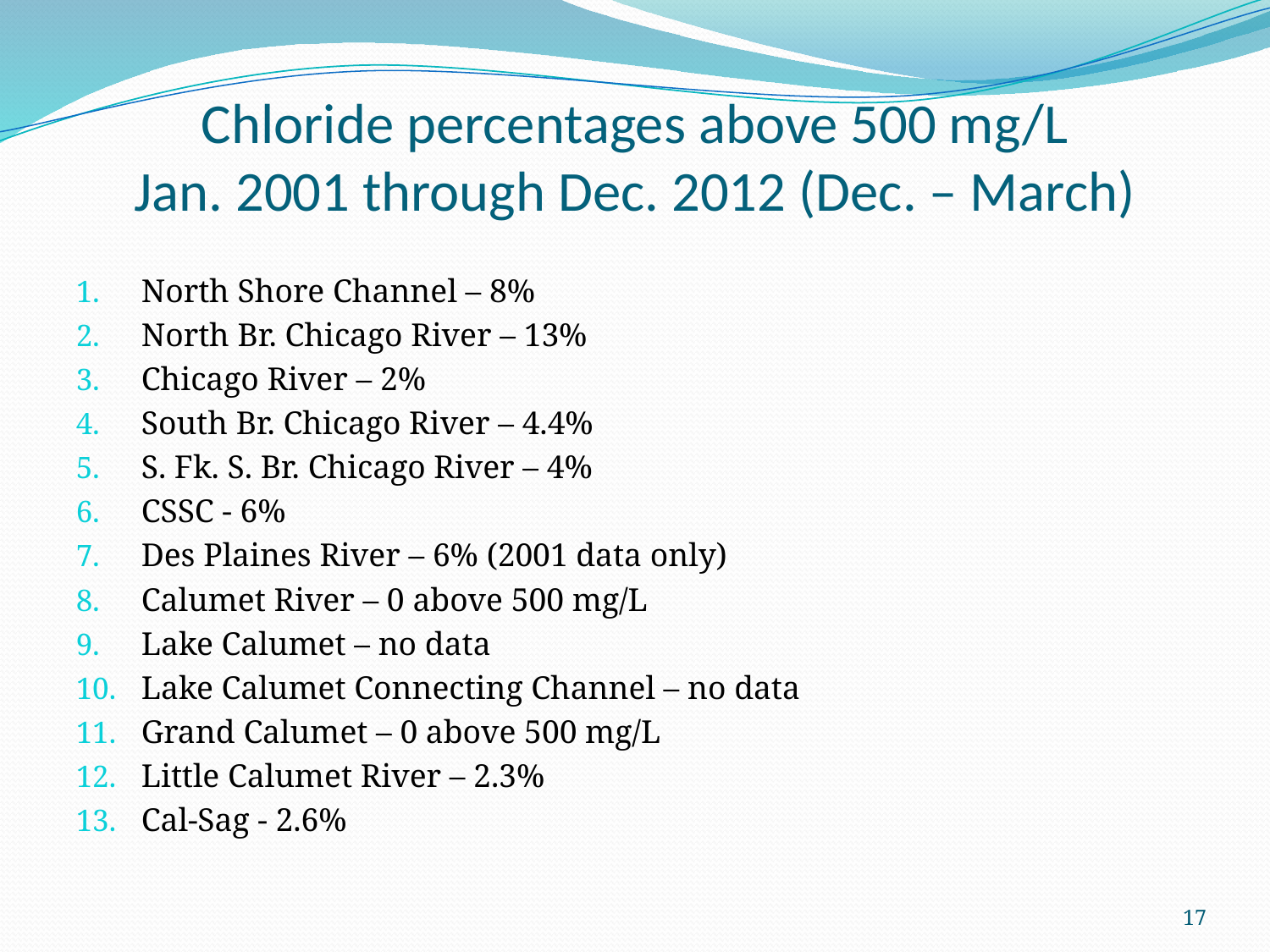

# Chloride percentages above 500 mg/L Jan. 2001 through Dec. 2012 (Dec. – March)
North Shore Channel – 8%
North Br. Chicago River – 13%
Chicago River – 2%
South Br. Chicago River – 4.4%
S. Fk. S. Br. Chicago River – 4%
CSSC - 6%
Des Plaines River – 6% (2001 data only)
Calumet River – 0 above 500 mg/L
Lake Calumet – no data
Lake Calumet Connecting Channel – no data
Grand Calumet – 0 above 500 mg/L
Little Calumet River – 2.3%
Cal-Sag - 2.6%

17